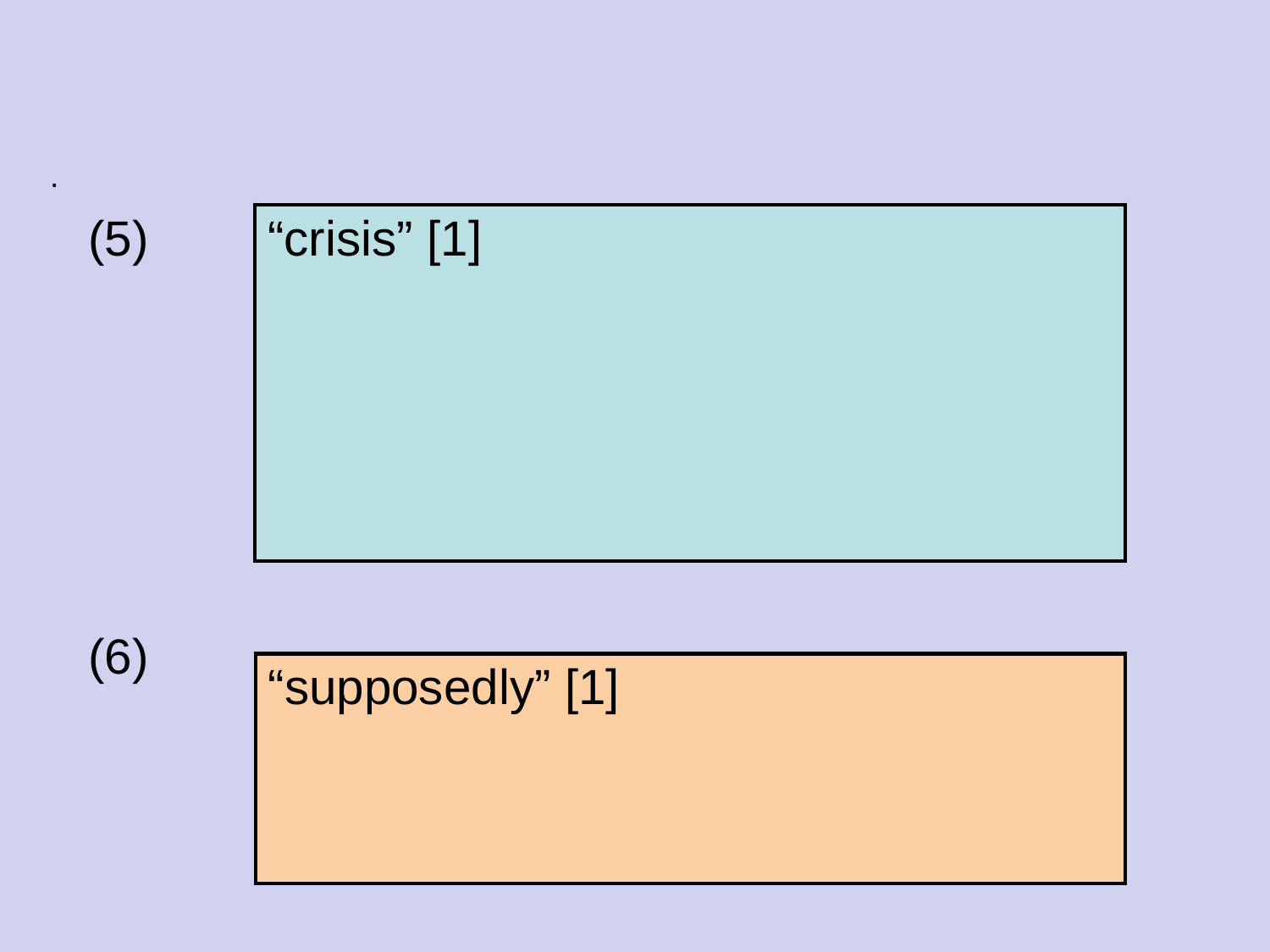

#
.
(5)
| “crisis” [1] |
| --- |

(6)

| “supposedly” [1] |
| --- |